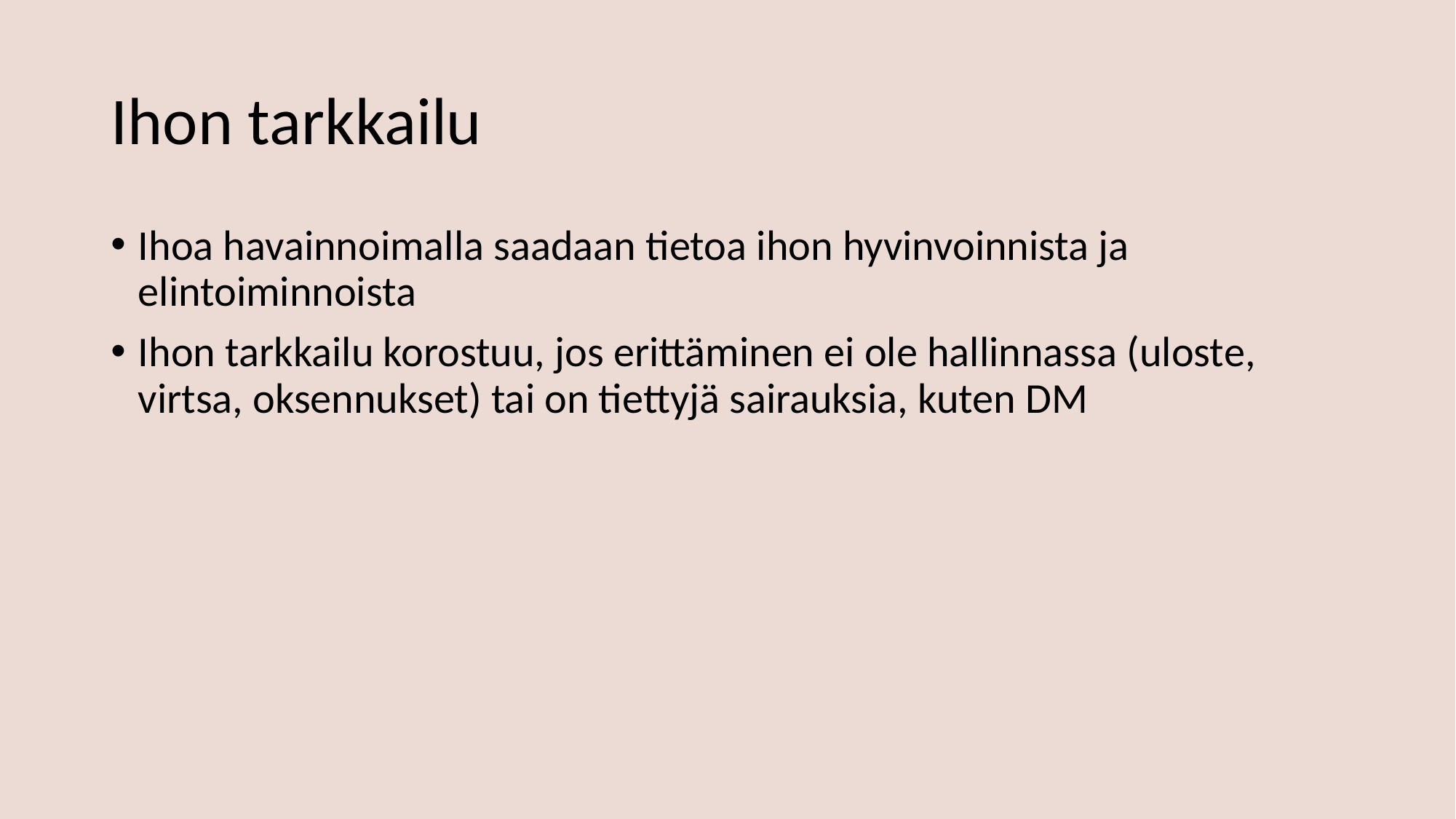

# Ihon tarkkailu
Ihoa havainnoimalla saadaan tietoa ihon hyvinvoinnista ja elintoiminnoista
Ihon tarkkailu korostuu, jos erittäminen ei ole hallinnassa (uloste, virtsa, oksennukset) tai on tiettyjä sairauksia, kuten DM